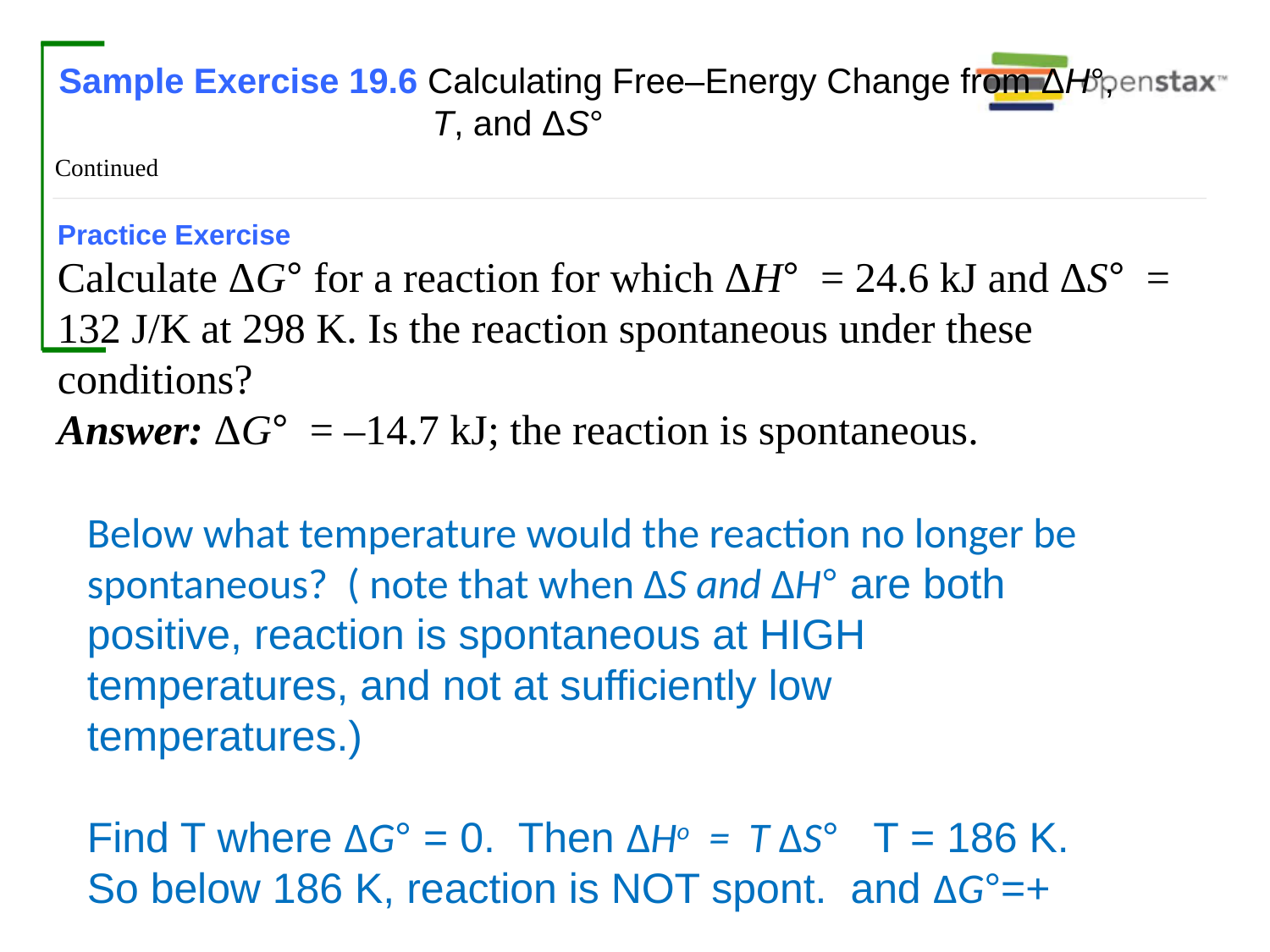

Sample Exercise 19.6 Calculating Free–Energy Change from ΔH°, T, and ΔS°
Continued

Practice Exercise
Calculate ΔG° for a reaction for which ΔH°  = 24.6 kJ and ΔS°  = 132 J/K at 298 K. Is the reaction spontaneous under these conditions?
Answer: ΔG°  = –14.7 kJ; the reaction is spontaneous.

Below what temperature would the reaction no longer be spontaneous?  ( note that when ΔS and ΔH° are both positive, reaction is spontaneous at HIGH temperatures, and not at sufficiently low temperatures.)

Find T where ΔG° = 0.  Then ΔHo  =  T ΔS°   T = 186 K. So below 186 K, reaction is NOT spont.  and ΔG°=+